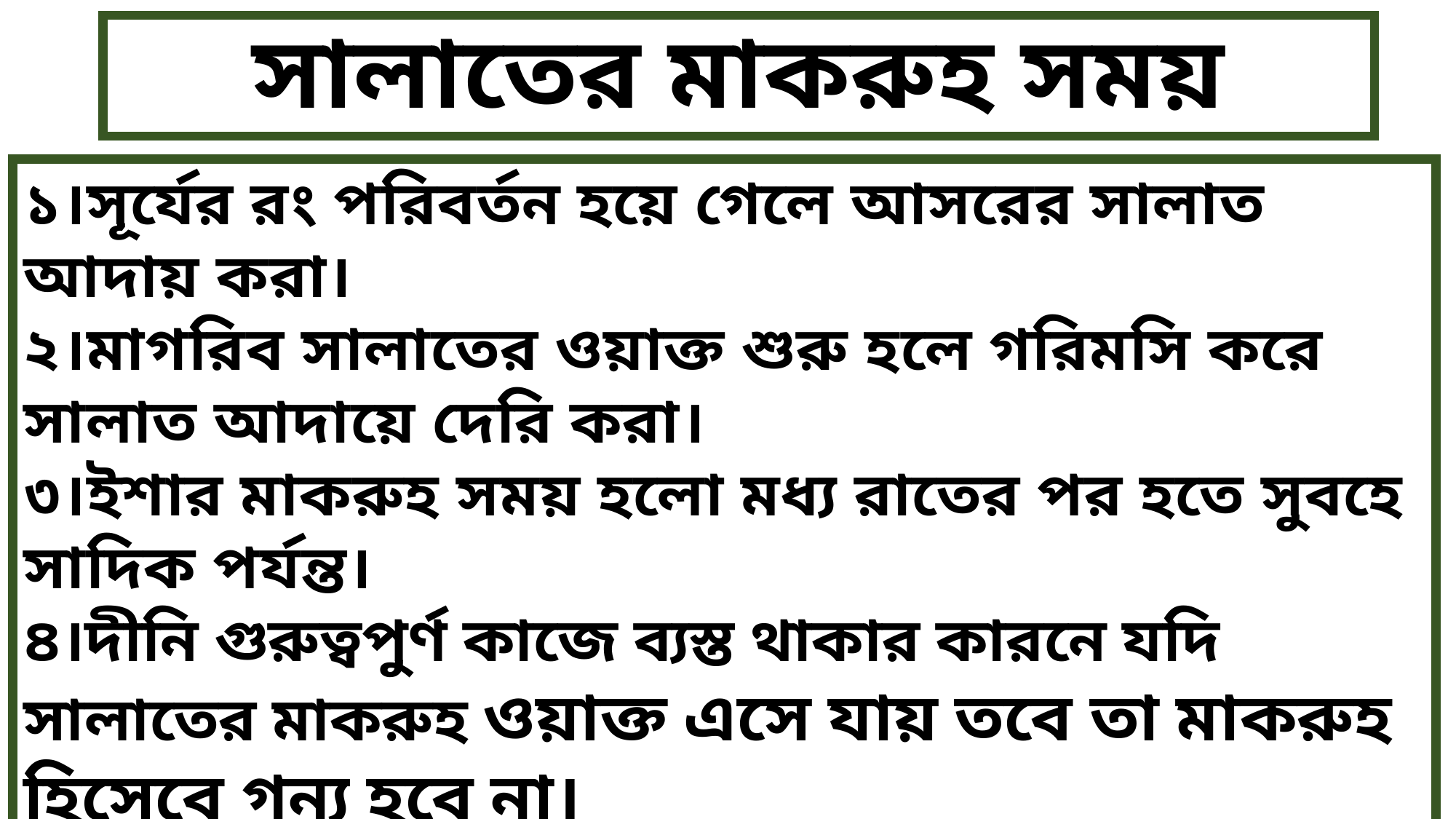

# সালাতের মাকরুহ সময়
১।সূর্যের রং পরিবর্তন হয়ে গেলে আসরের সালাত আদায় করা।
২।মাগরিব সালাতের ওয়াক্ত শুরু হলে গরিমসি করে সালাত আদায়ে দেরি করা।
৩।ইশার মাকরুহ সময় হলো মধ্য রাতের পর হতে সুবহে সাদিক পর্যন্ত।
৪।দীনি গুরুত্বপুর্ণ কাজে ব্যস্ত থাকার কারনে যদি সালাতের মাকরুহ ওয়াক্ত এসে যায় তবে তা মাকরুহ হিসেবে গন্য হবে না।